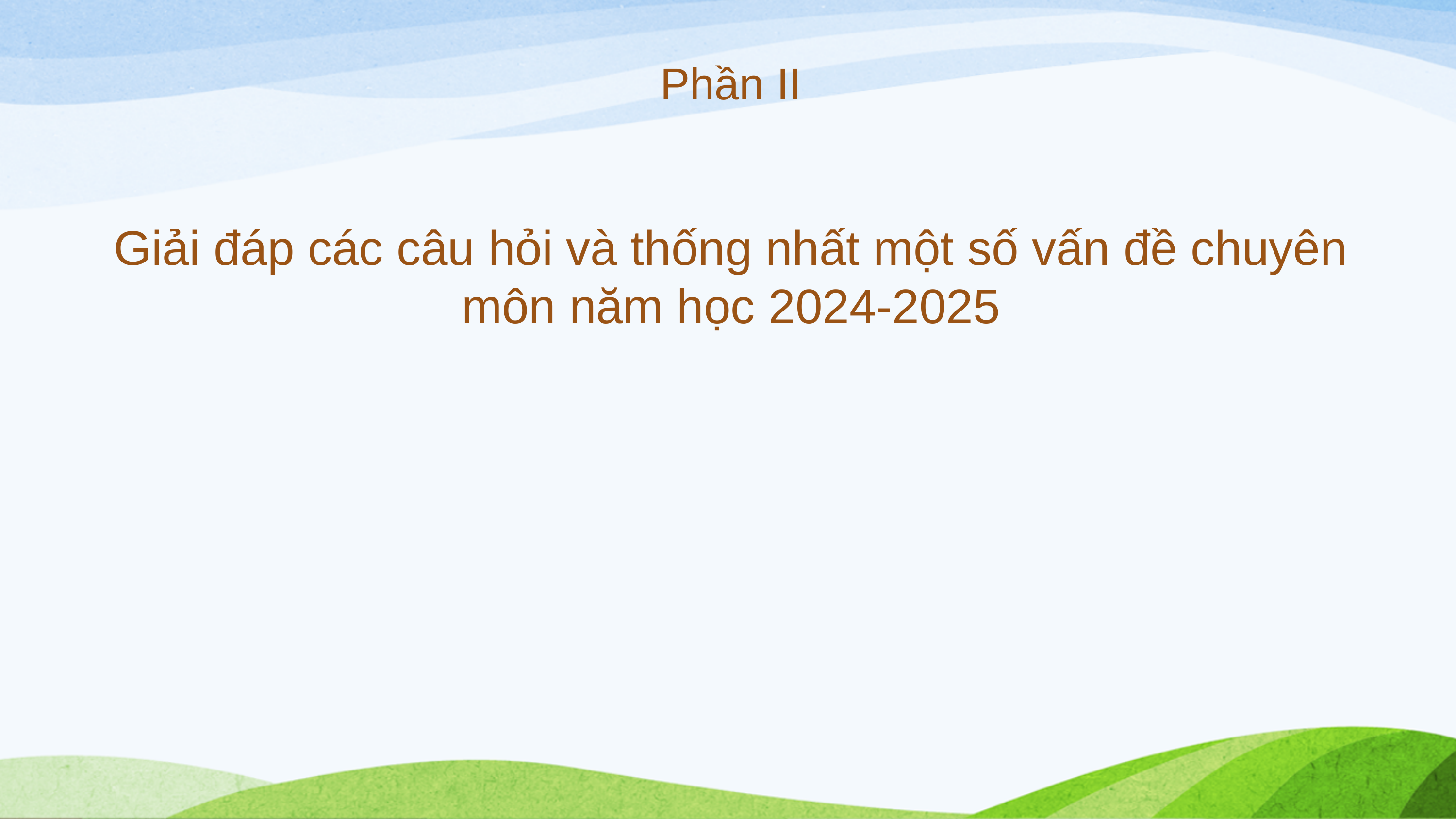

Phần II

Giải đáp các câu hỏi và thống nhất một số vấn đề chuyên môn năm học 2024-2025